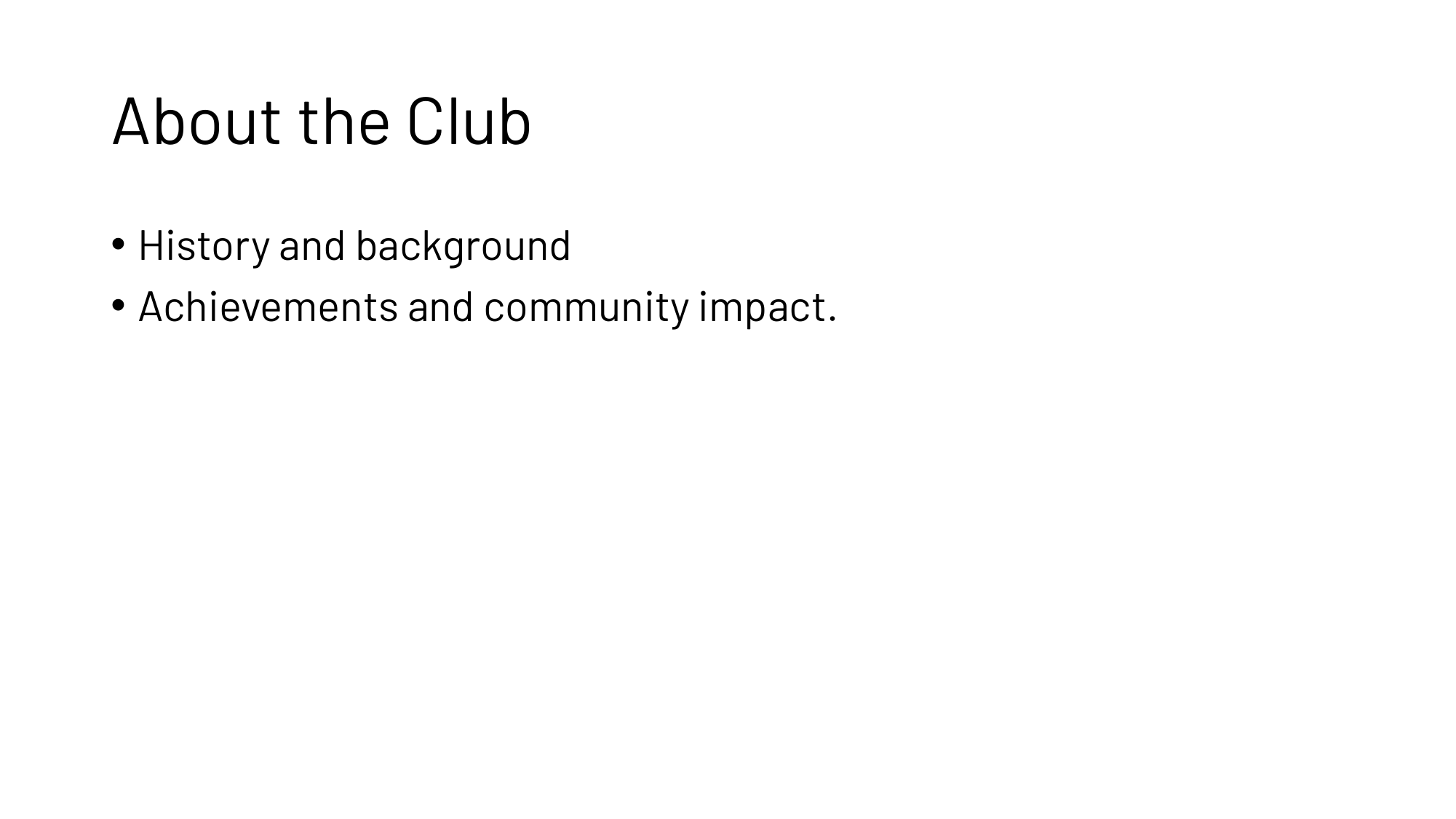

# About the Club
History and background
Achievements and community impact.